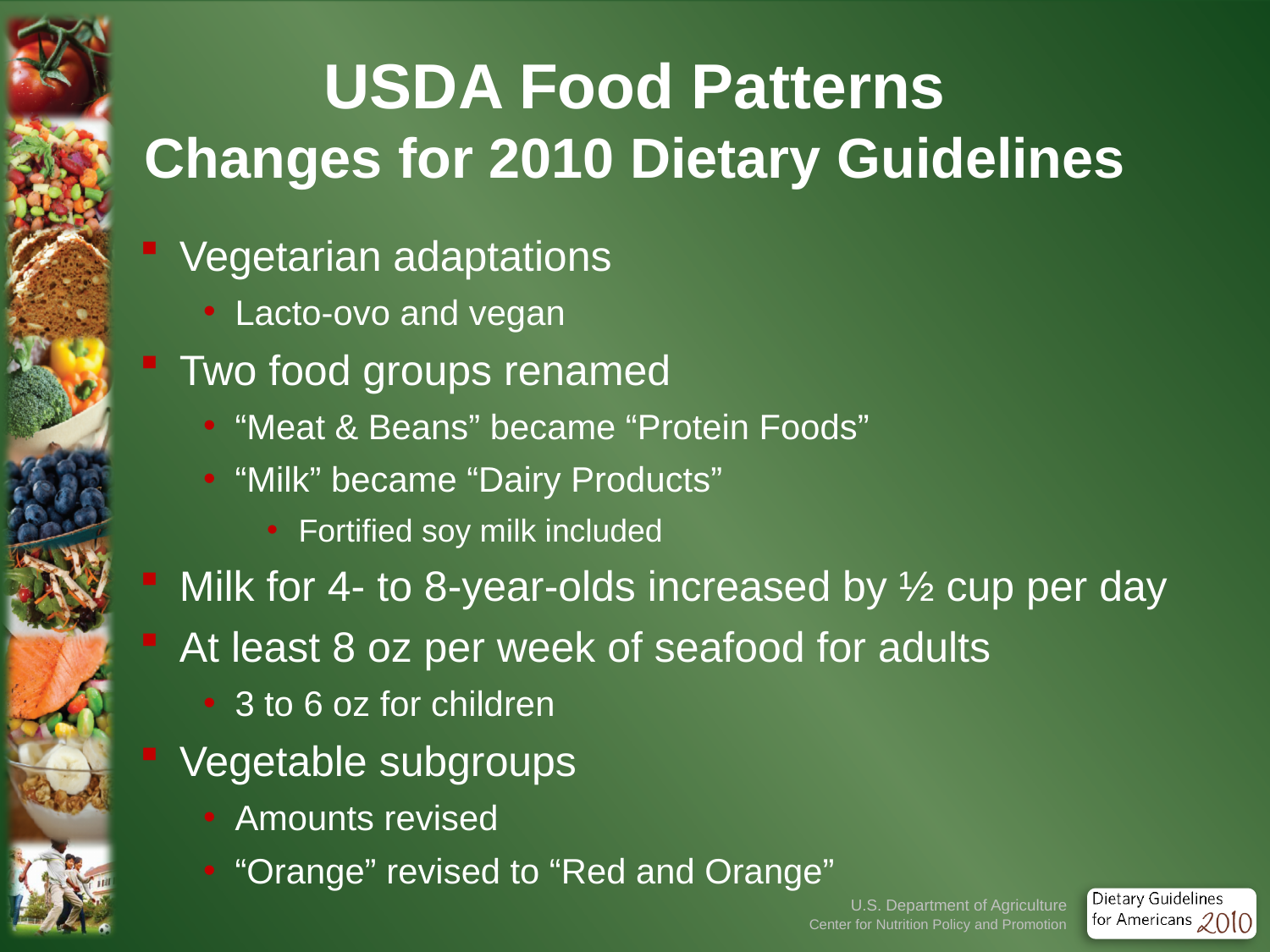

# USDA Food Patterns Changes for 2010 Dietary Guidelines
Vegetarian adaptations
Lacto-ovo and vegan
Two food groups renamed
“Meat & Beans” became “Protein Foods”
“Milk” became “Dairy Products”
Fortified soy milk included
Milk for 4- to 8-year-olds increased by ½ cup per day
At least 8 oz per week of seafood for adults
3 to 6 oz for children
Vegetable subgroups
Amounts revised
“Orange” revised to “Red and Orange”